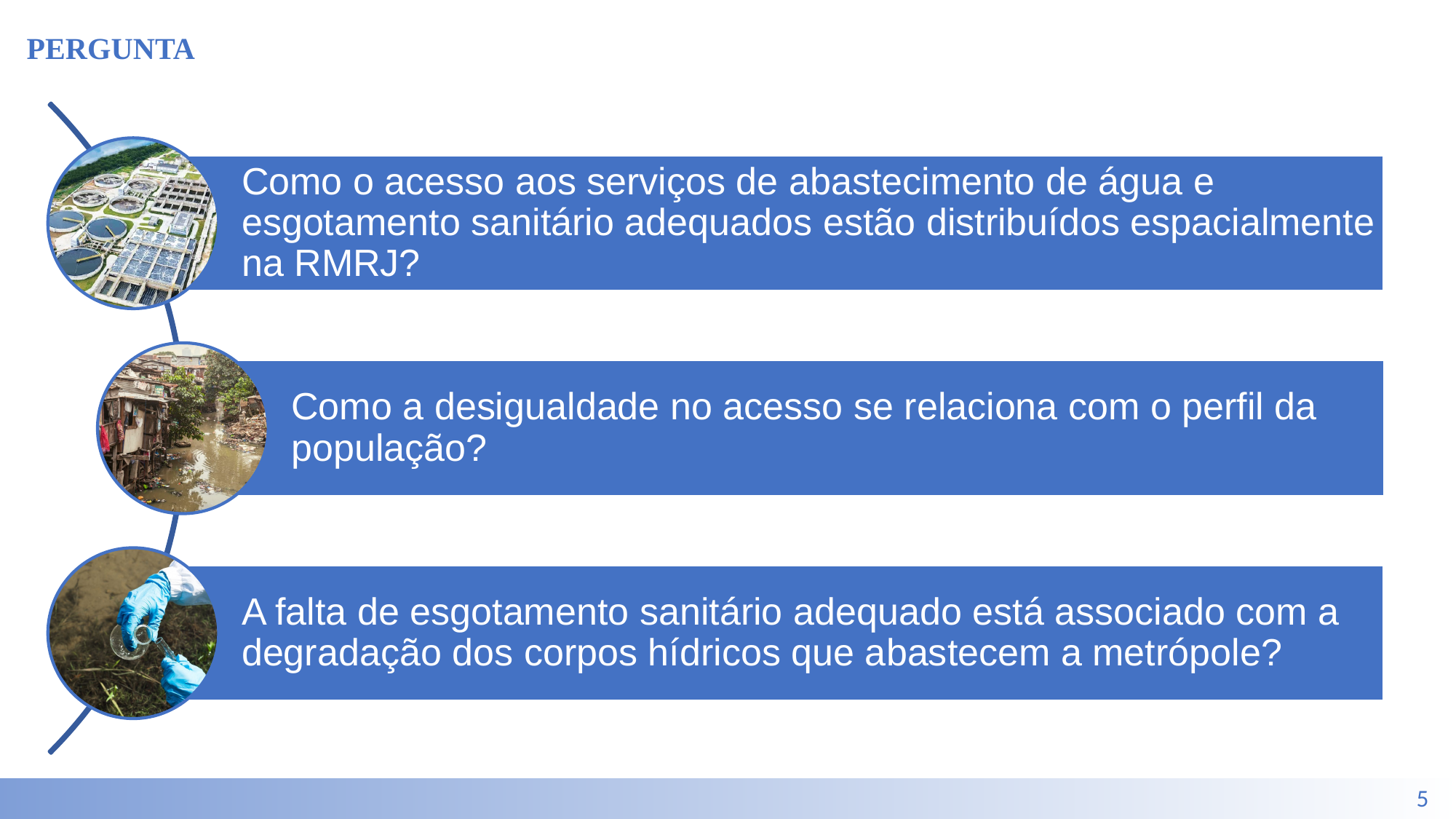

PERGUNTA
Como o acesso aos serviços de abastecimento de água e esgotamento sanitário adequados estão distribuídos espacialmente na RMRJ?
Como a desigualdade no acesso se relaciona com o perfil da população?
A falta de esgotamento sanitário adequado está associado com a degradação dos corpos hídricos que abastecem a metrópole?
5